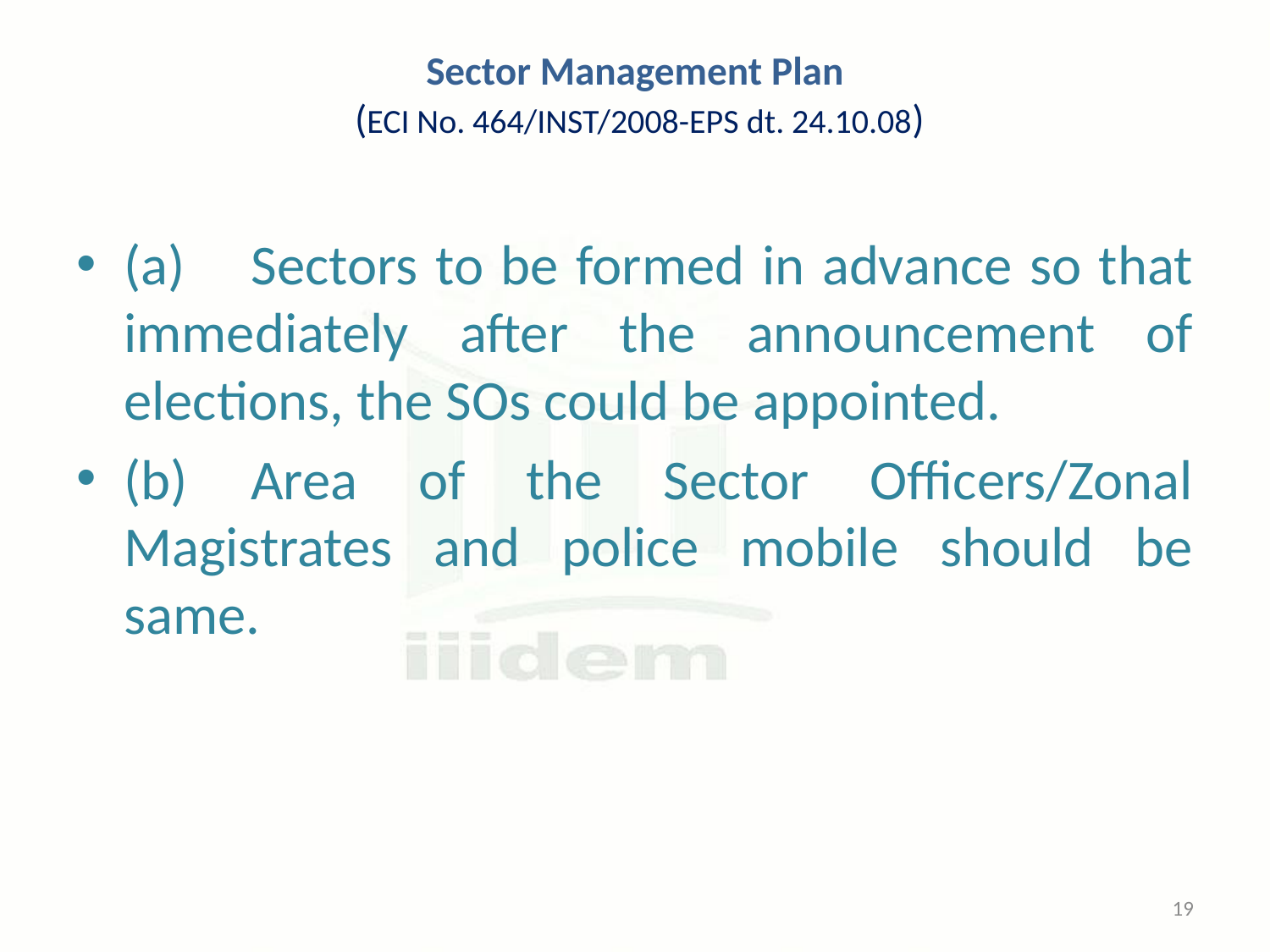

# Sector Management Plan (ECI No. 464/INST/2008-EPS dt. 24.10.08)
(a)	Sectors to be formed in advance so that immediately after the announcement of elections, the SOs could be appointed.
(b)	Area of the Sector Officers/Zonal Magistrates and police mobile should be same.

19